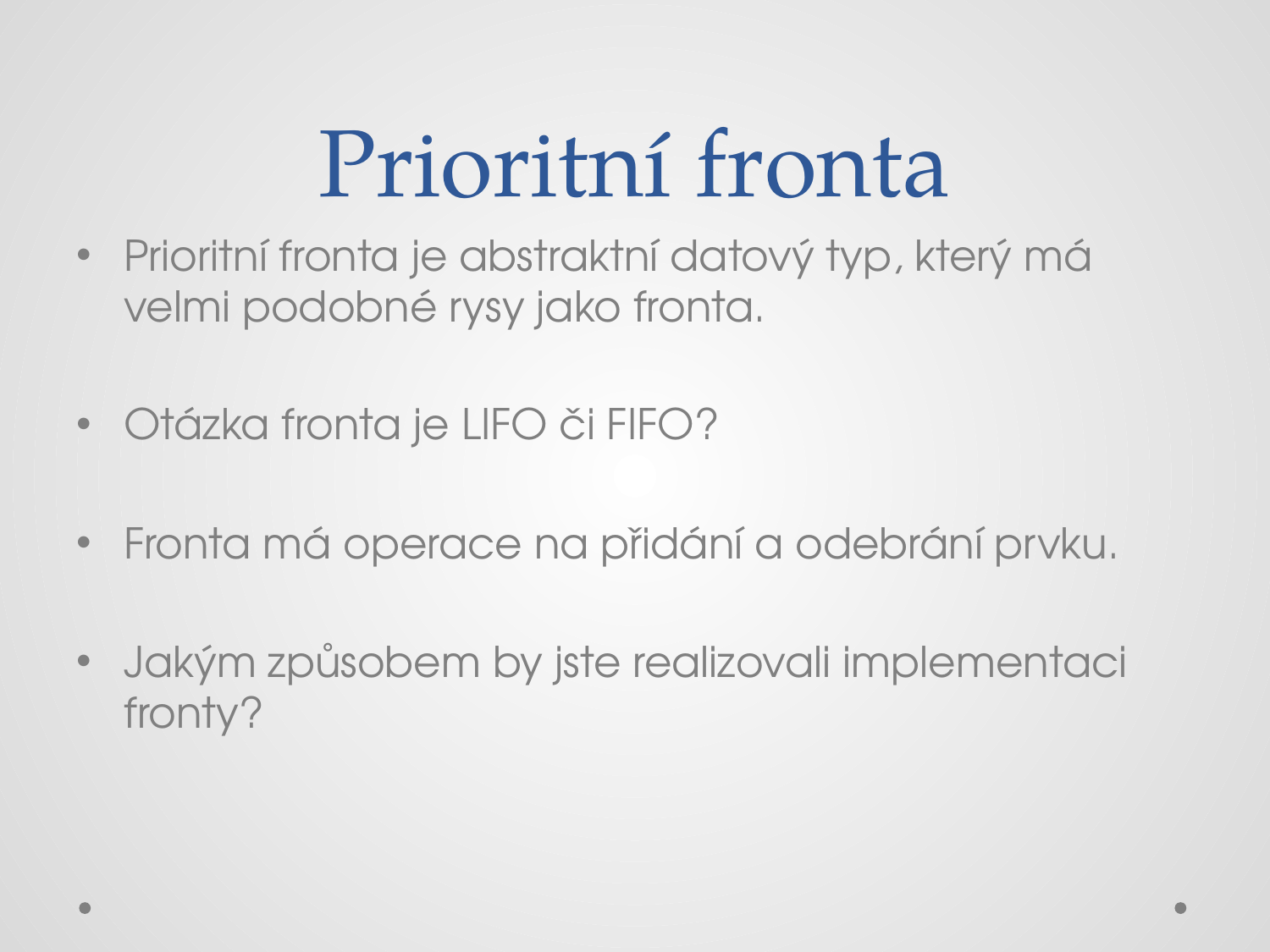

# Prioritní fronta
Prioritní fronta je abstraktní datový typ, který má velmi podobné rysy jako fronta.

Otázka fronta je LIFO či FIFO?

Fronta má operace na přidání a odebrání prvku.

Jakým způsobem by jste realizovali implementaci fronty?